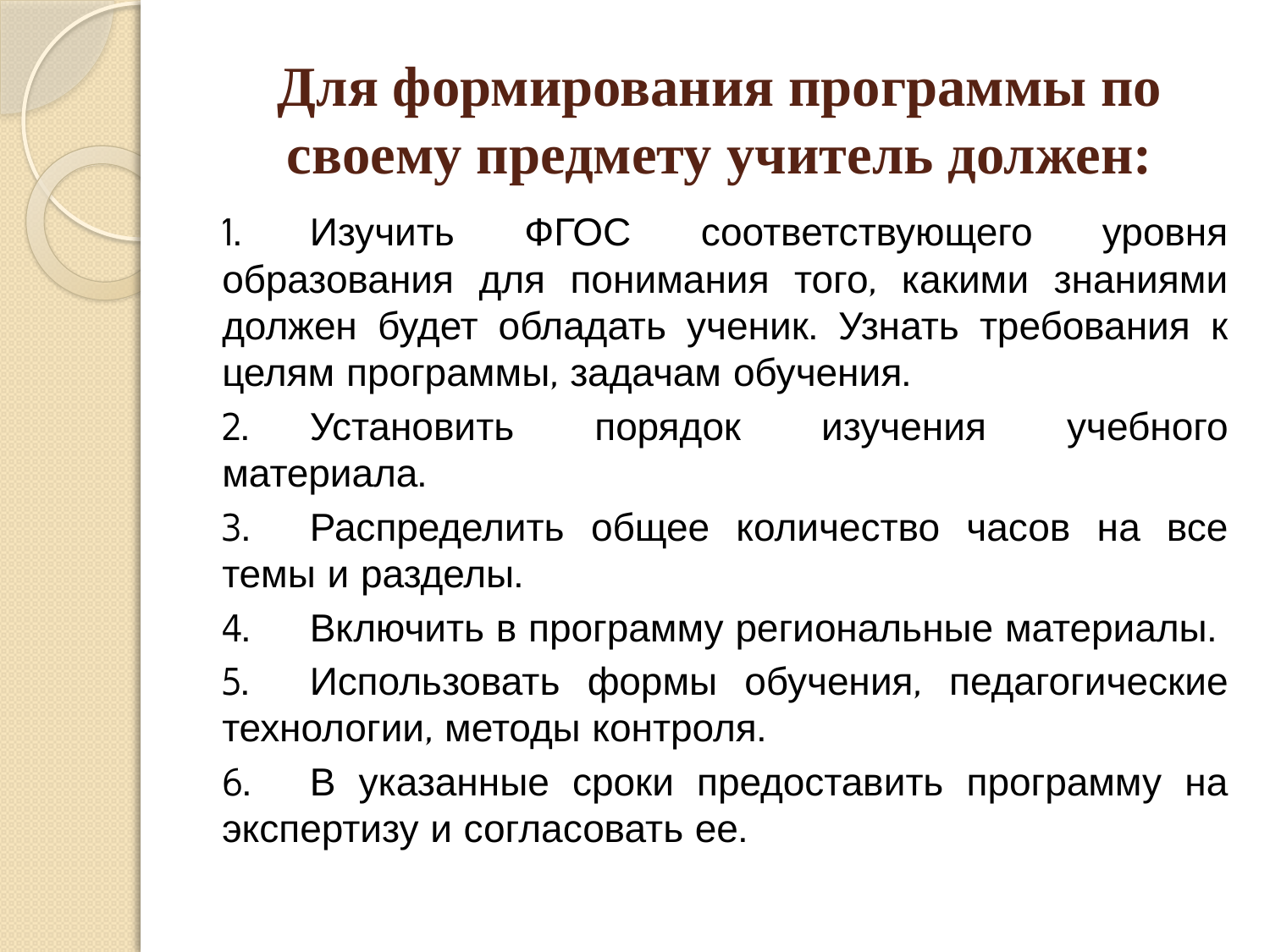

# Для формирования программы по своему предмету учитель должен:
1.	Изучить ФГОС соответствующего уровня образования для понимания того, какими знаниями должен будет обладать ученик. Узнать требования к целям программы, задачам обучения.
2.	Установить порядок изучения учебного материала.
3.	Распределить общее количество часов на все темы и разделы.
4.	Включить в программу региональные материалы.
5.	Использовать формы обучения, педагогические технологии, методы контроля.
6.	В указанные сроки предоставить программу на экспертизу и согласовать ее.